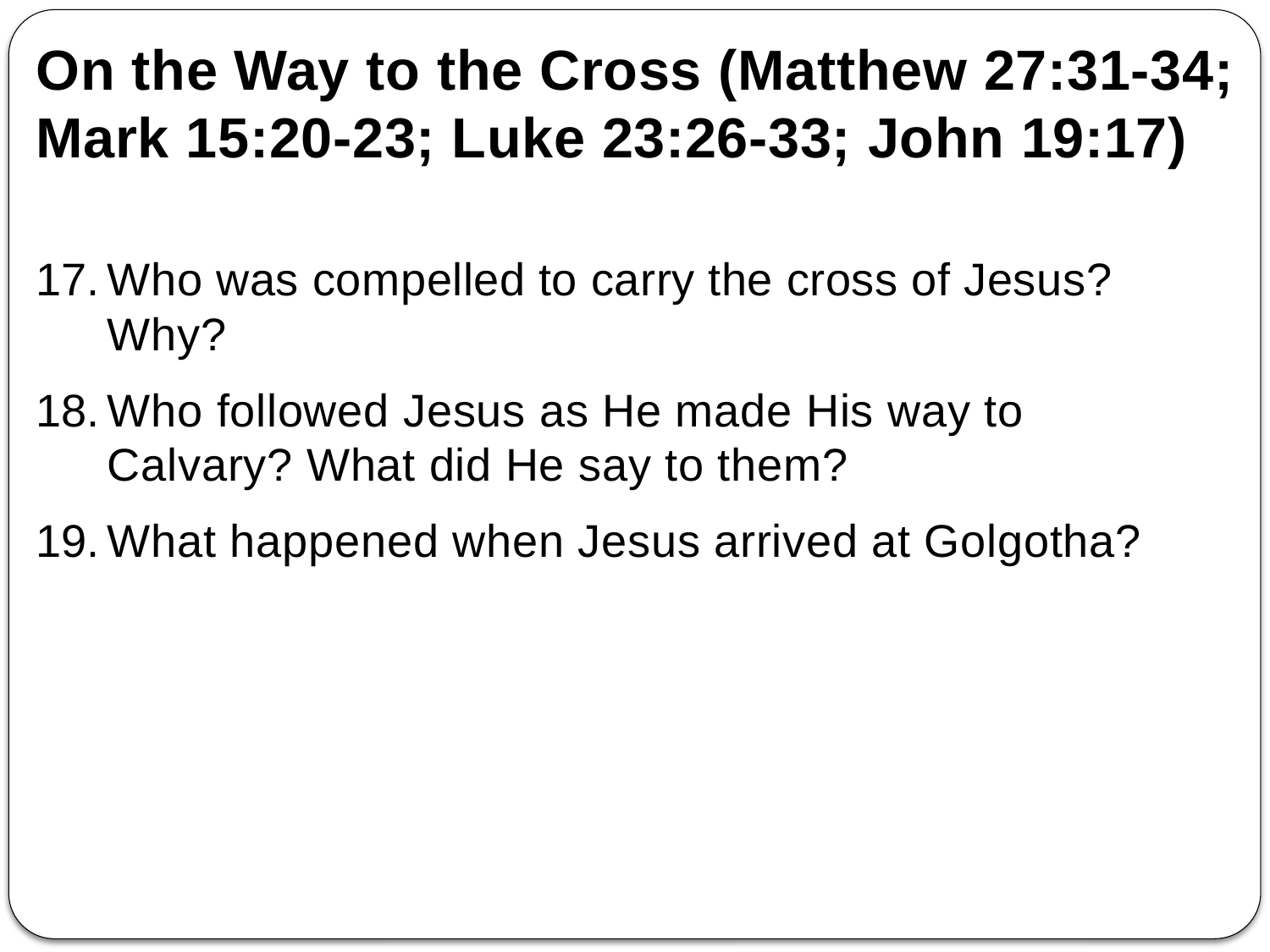

On the Way to the Cross (Matthew 27:31-34; Mark 15:20-23; Luke 23:26-33; John 19:17)
Who was compelled to carry the cross of Jesus? Why?
Who followed Jesus as He made His way to Calvary? What did He say to them?
What happened when Jesus arrived at Golgotha?